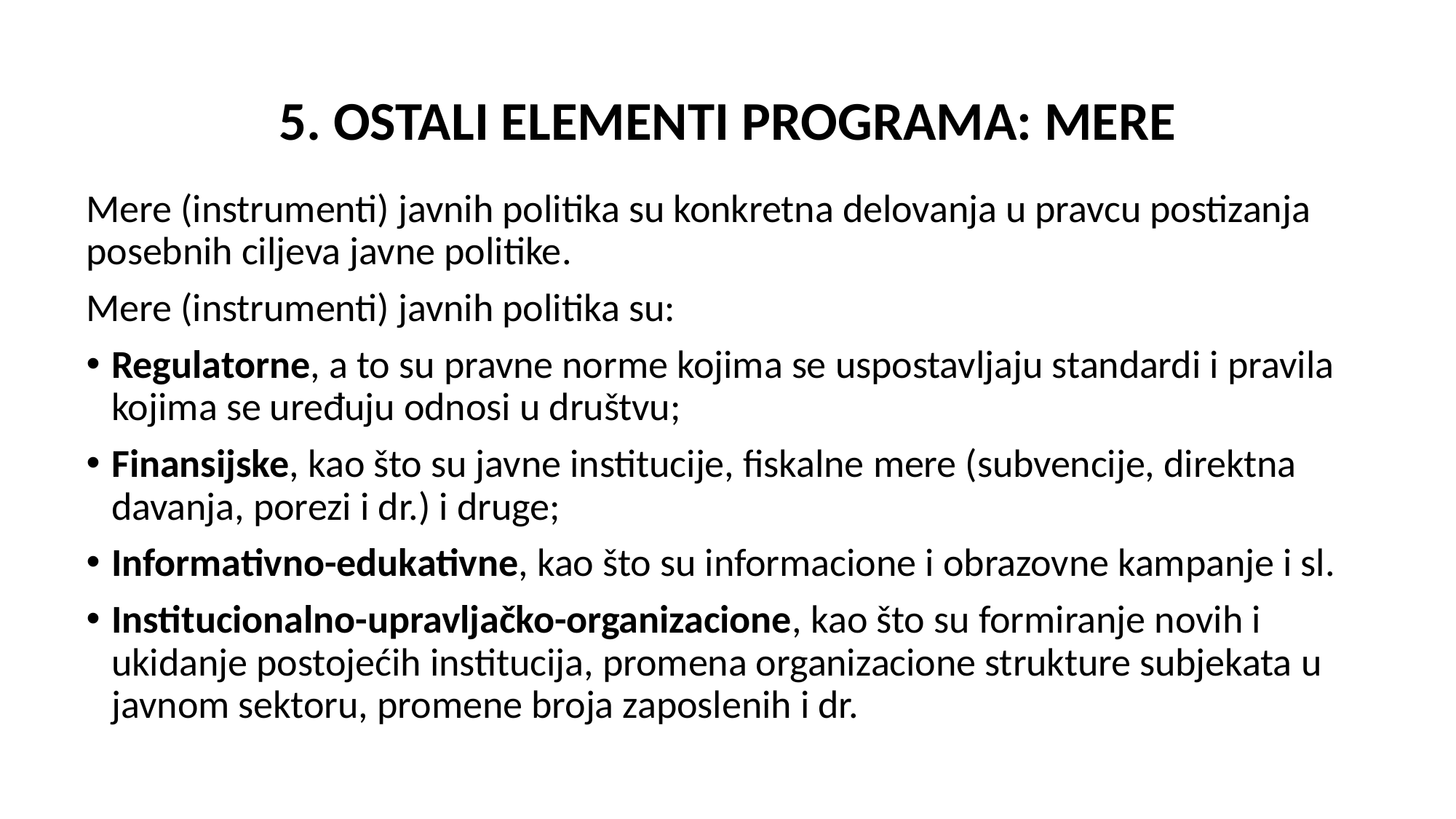

# 5. OSTALI ELEMENTI PROGRAMA: MERE
Mere (instrumenti) javnih politika su konkretna delovanja u pravcu postizanja posebnih ciljeva javne politike.
Mere (instrumenti) javnih politika su:
Regulatorne, a to su pravne norme kojima se uspostavljaju standardi i pravila kojima se uređuju odnosi u društvu;
Finansijske, kao što su javne institucije, fiskalne mere (subvencije, direktna davanja, porezi i dr.) i druge;
Informativno-edukativne, kao što su informacione i obrazovne kampanje i sl.
Institucionalno-upravljačko-organizacione, kao što su formiranje novih i ukidanje postojećih institucija, promena organizacione strukture subjekata u javnom sektoru, promene broja zaposlenih i dr.